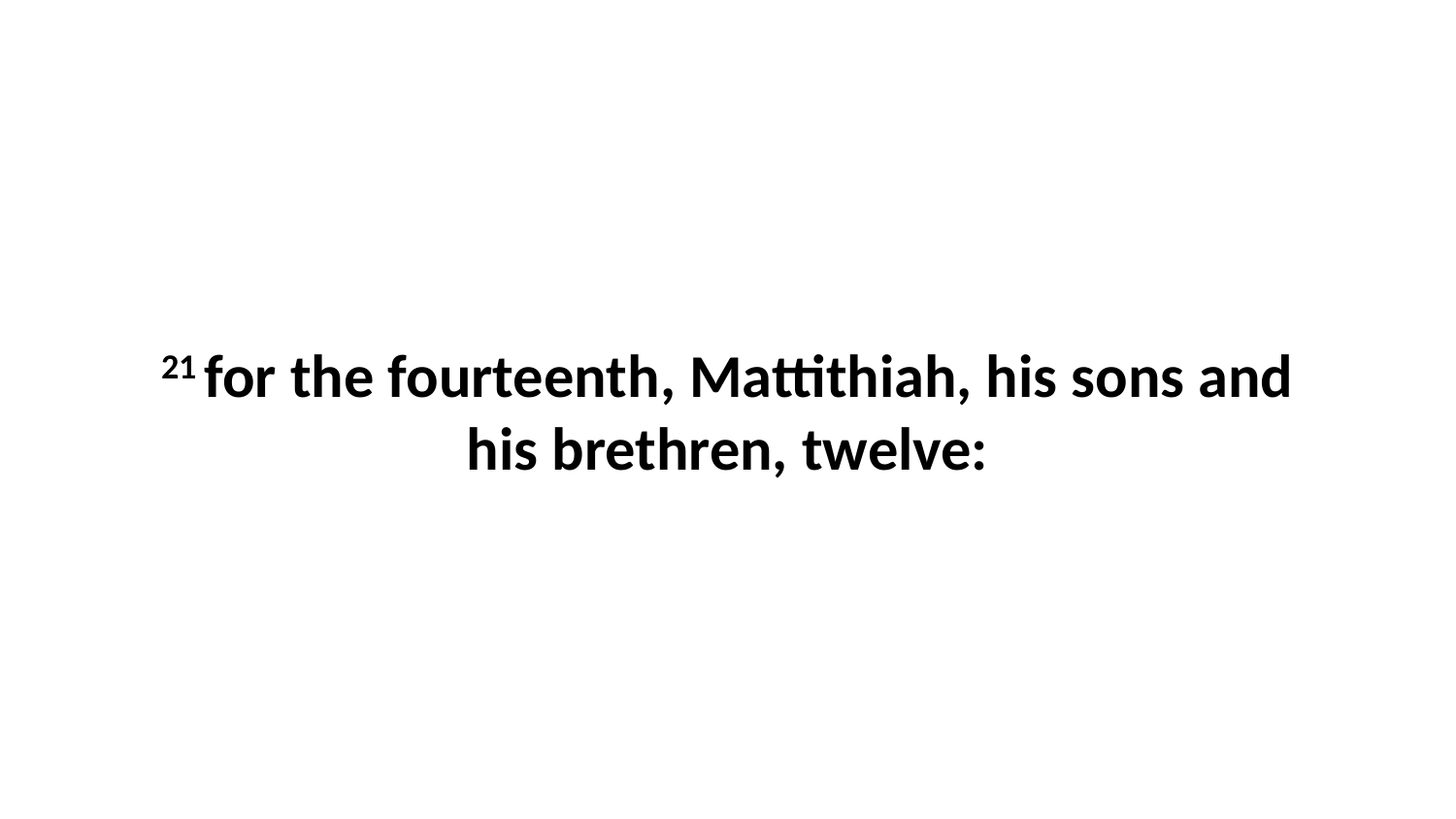

21 for the fourteenth, Mattithiah, his sons and his brethren, twelve: